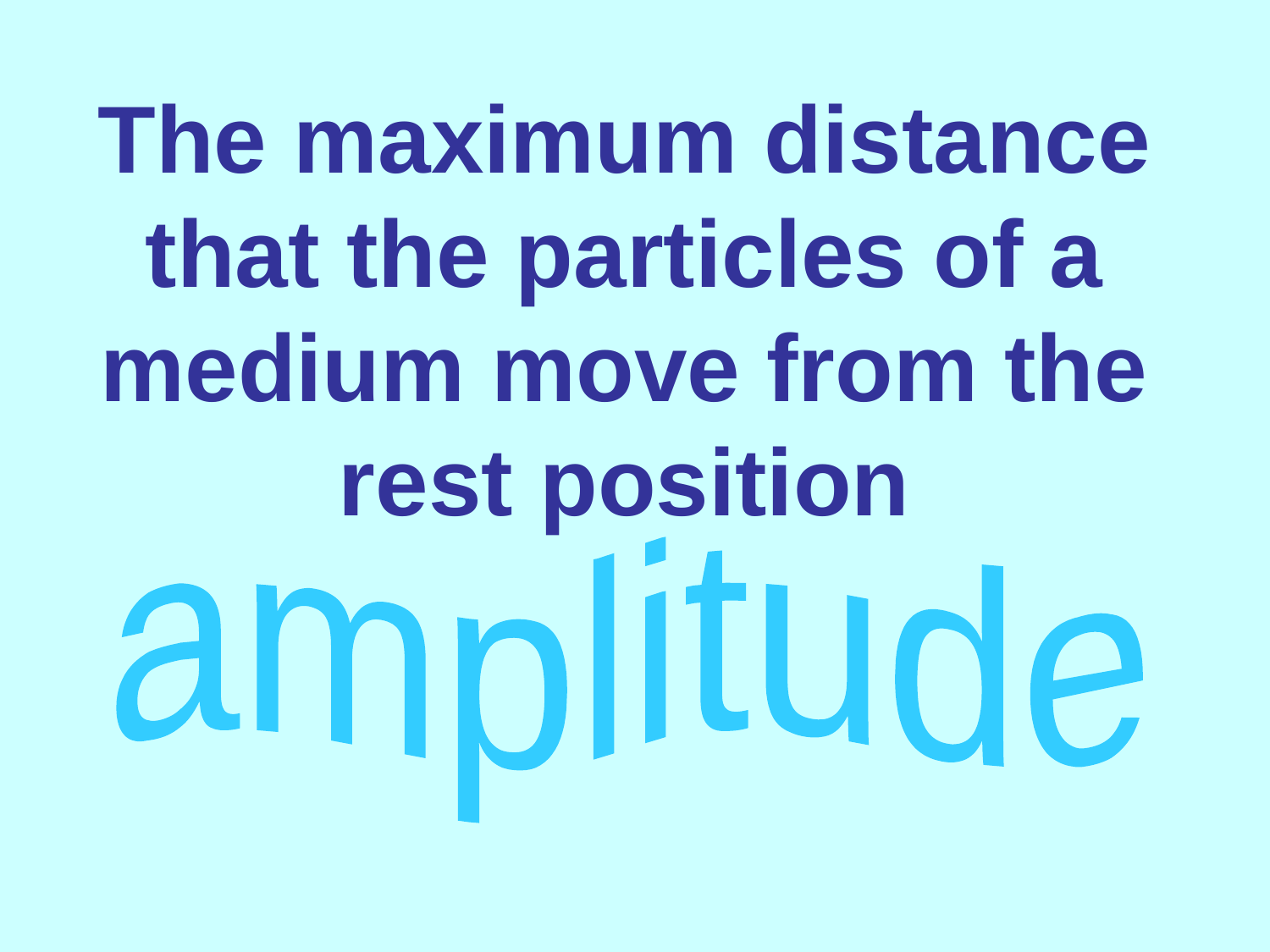

# The maximum distance that the particles of a medium move from the rest position
amplitude